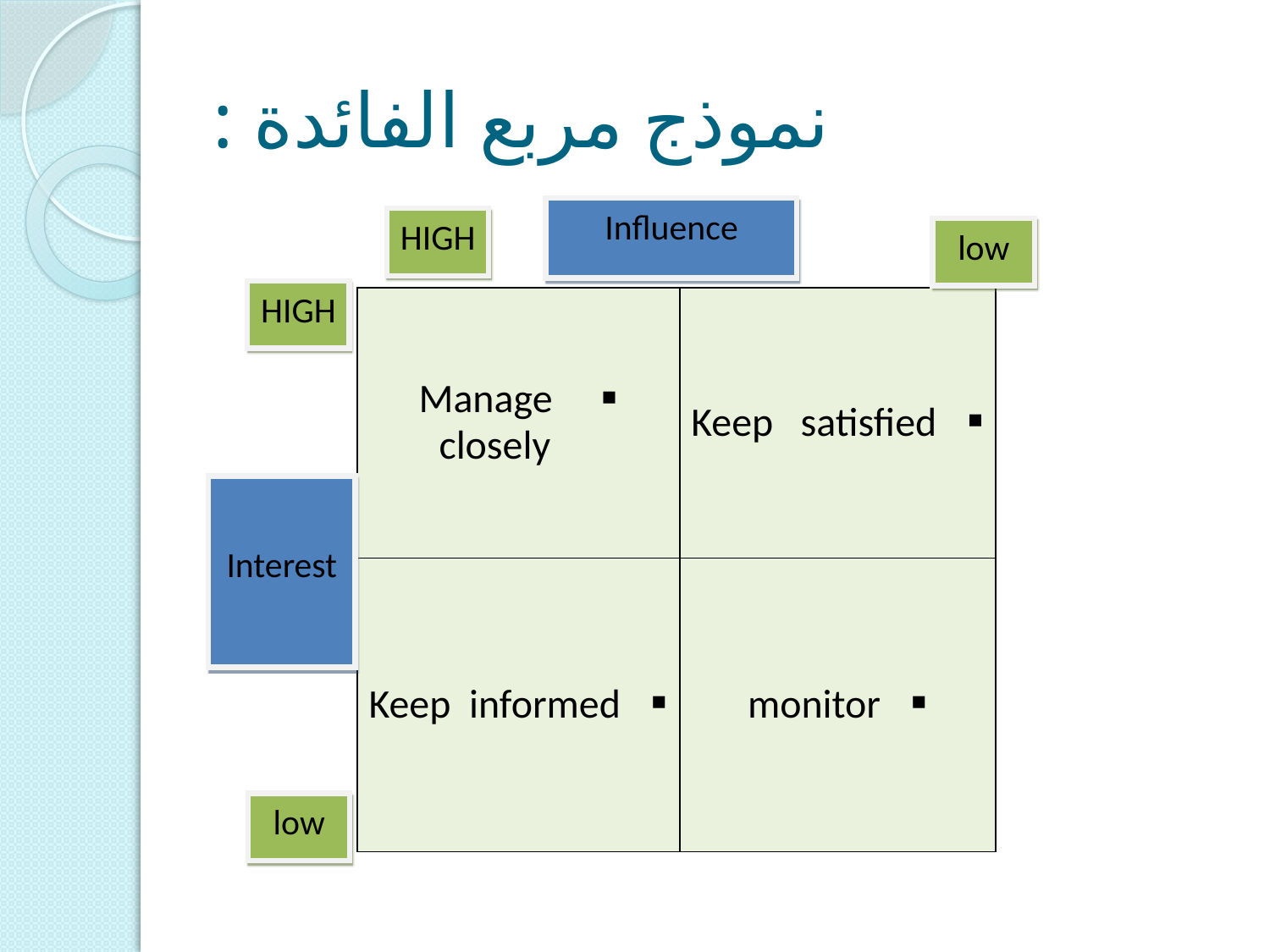

# نموذج مربع الفائدة :
Influence

HIGH
low

HIGH
| Manage closely | Keep satisfied |
| --- | --- |
| Keep informed | monitor |

Interest

low